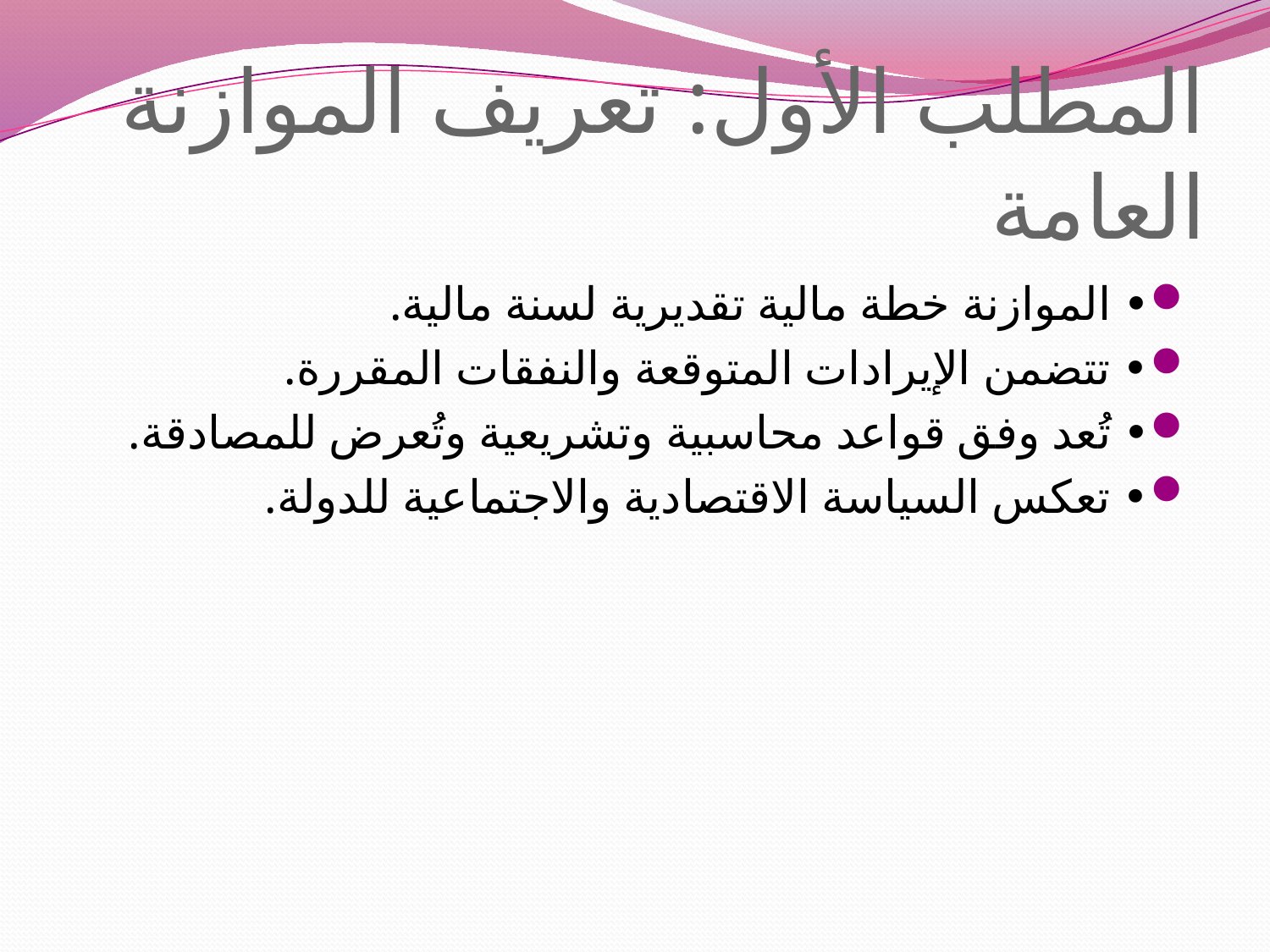

# المطلب الأول: تعريف الموازنة العامة
• الموازنة خطة مالية تقديرية لسنة مالية.
• تتضمن الإيرادات المتوقعة والنفقات المقررة.
• تُعد وفق قواعد محاسبية وتشريعية وتُعرض للمصادقة.
• تعكس السياسة الاقتصادية والاجتماعية للدولة.